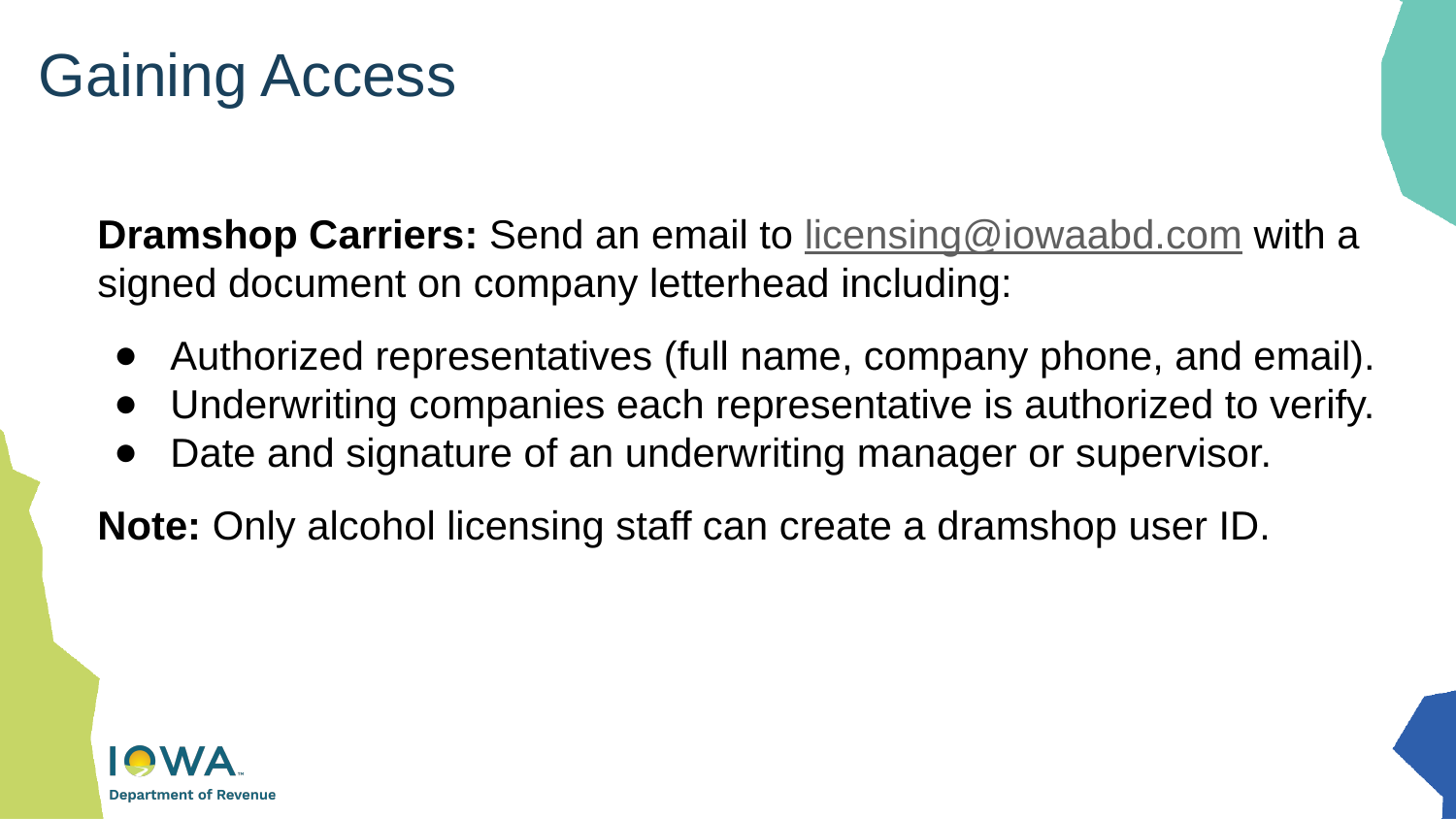

# Gaining Access
Dramshop Carriers: Send an email to licensing@iowaabd.com with a signed document on company letterhead including:
Authorized representatives (full name, company phone, and email).
Underwriting companies each representative is authorized to verify.
Date and signature of an underwriting manager or supervisor.
Note: Only alcohol licensing staff can create a dramshop user ID.